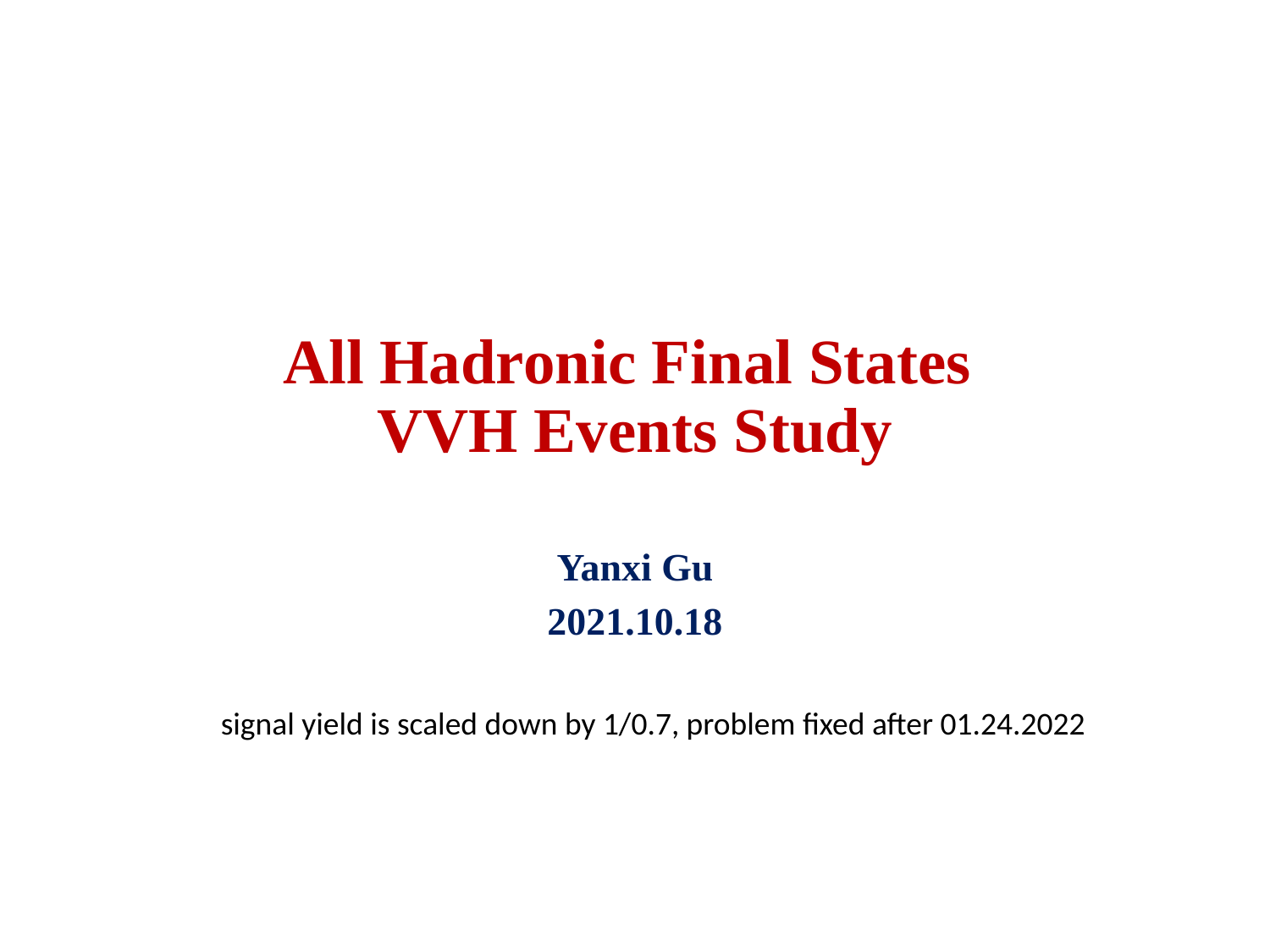

# All Hadronic Final States VVH Events Study
Yanxi Gu
2021.10.18
signal yield is scaled down by 1/0.7, problem fixed after 01.24.2022
1